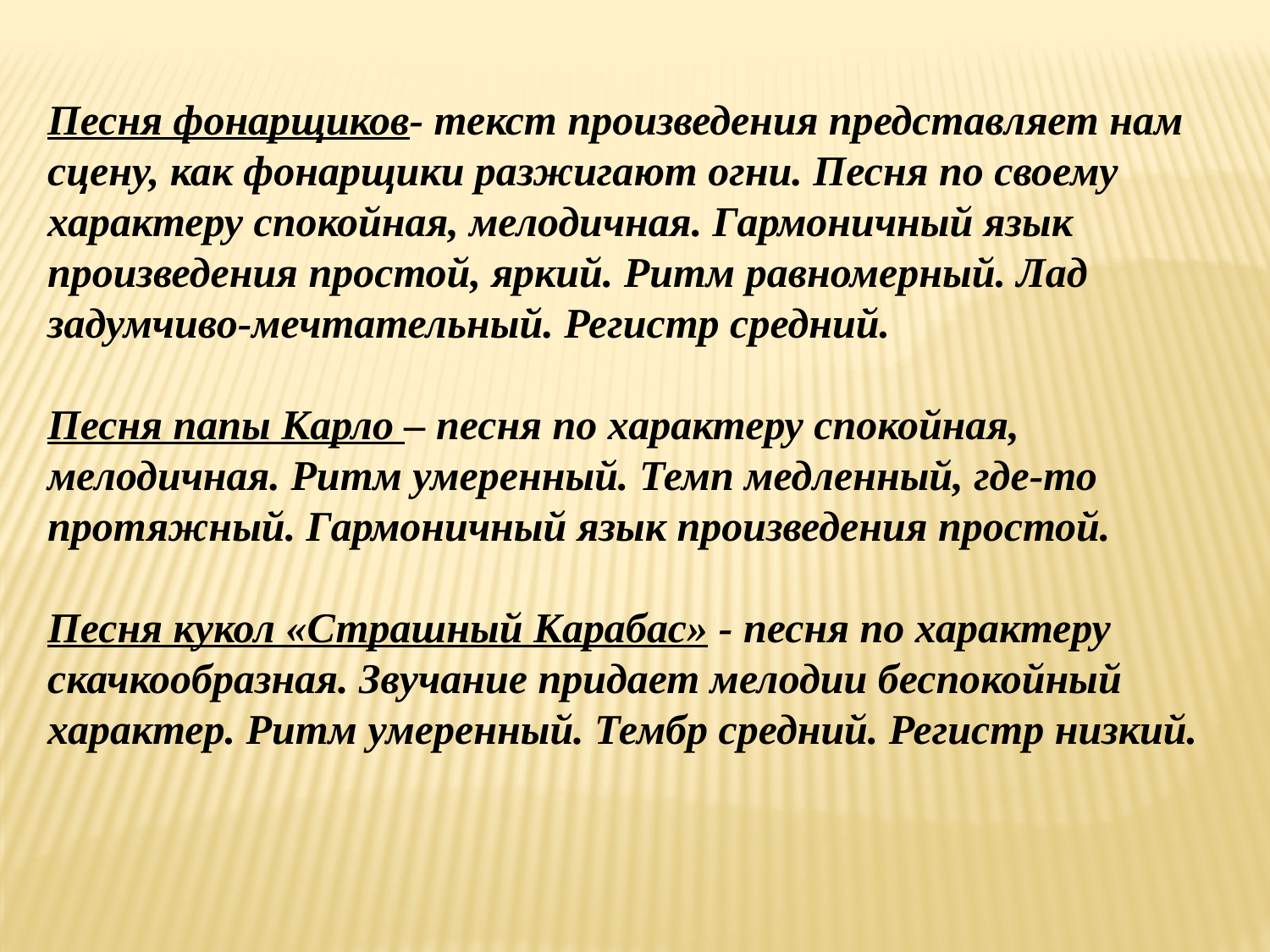

Песня фонарщиков- текст произведения представляет нам
сцену, как фонарщики разжигают огни. Песня по своему
характеру спокойная, мелодичная. Гармоничный язык произведения простой, яркий. Ритм равномерный. Лад задумчиво-мечтательный. Регистр средний.

Песня папы Карло – песня по характеру спокойная, мелодичная. Ритм умеренный. Темп медленный, где-то протяжный. Гармоничный язык произведения простой.

Песня кукол «Страшный Карабас» - песня по характеру скачкообразная. Звучание придает мелодии беспокойный характер. Ритм умеренный. Тембр средний. Регистр низкий.